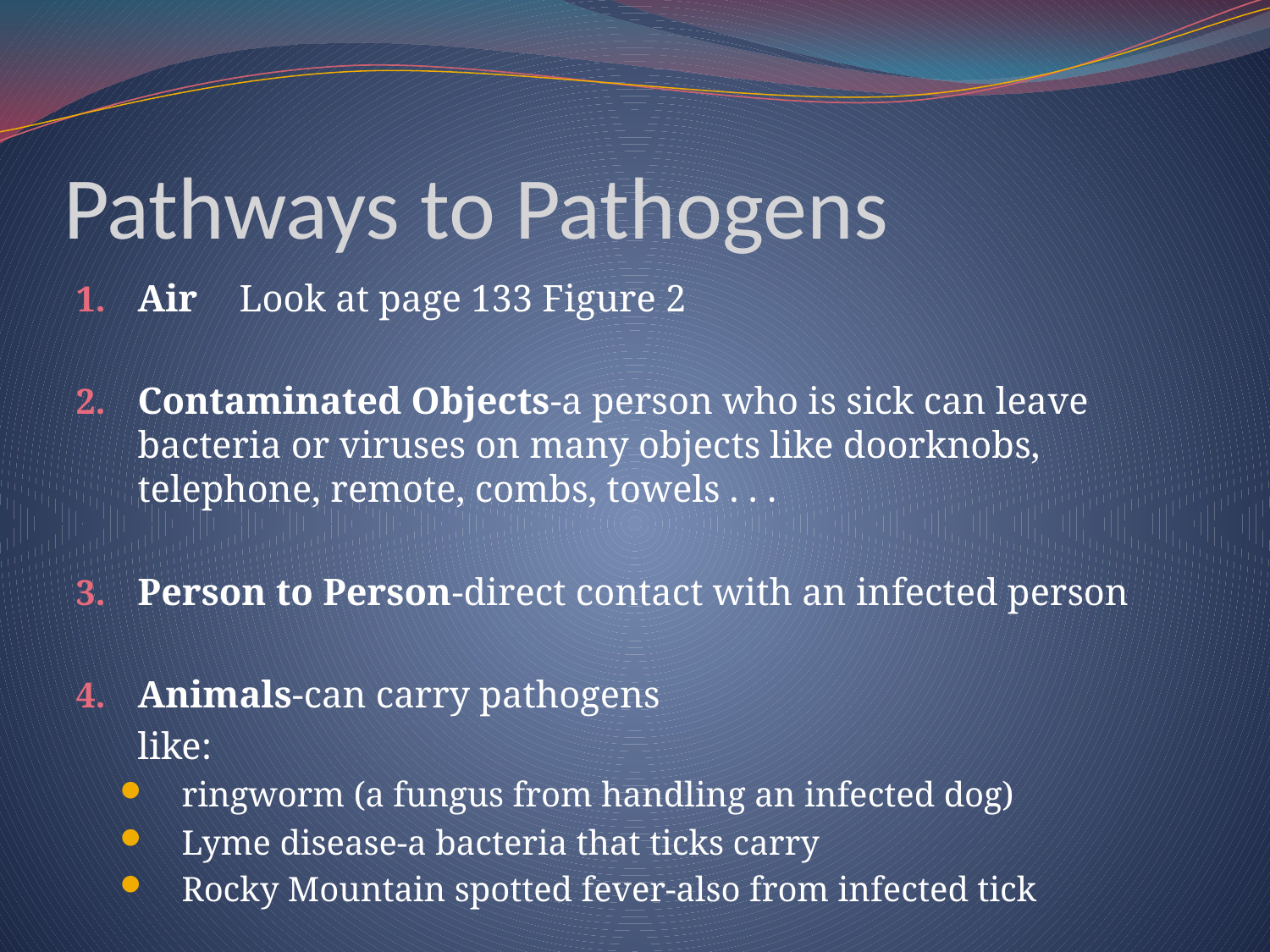

# Pathways to Pathogens
Air		Look at page 133 Figure 2

Contaminated Objects-a person who is sick can leave bacteria or viruses on many objects like doorknobs, telephone, remote, combs, towels . . .

Person to Person-direct contact with an infected person

Animals-can carry pathogens
	like:
ringworm (a fungus from handling an infected dog)
Lyme disease-a bacteria that ticks carry
Rocky Mountain spotted fever-also from infected tick